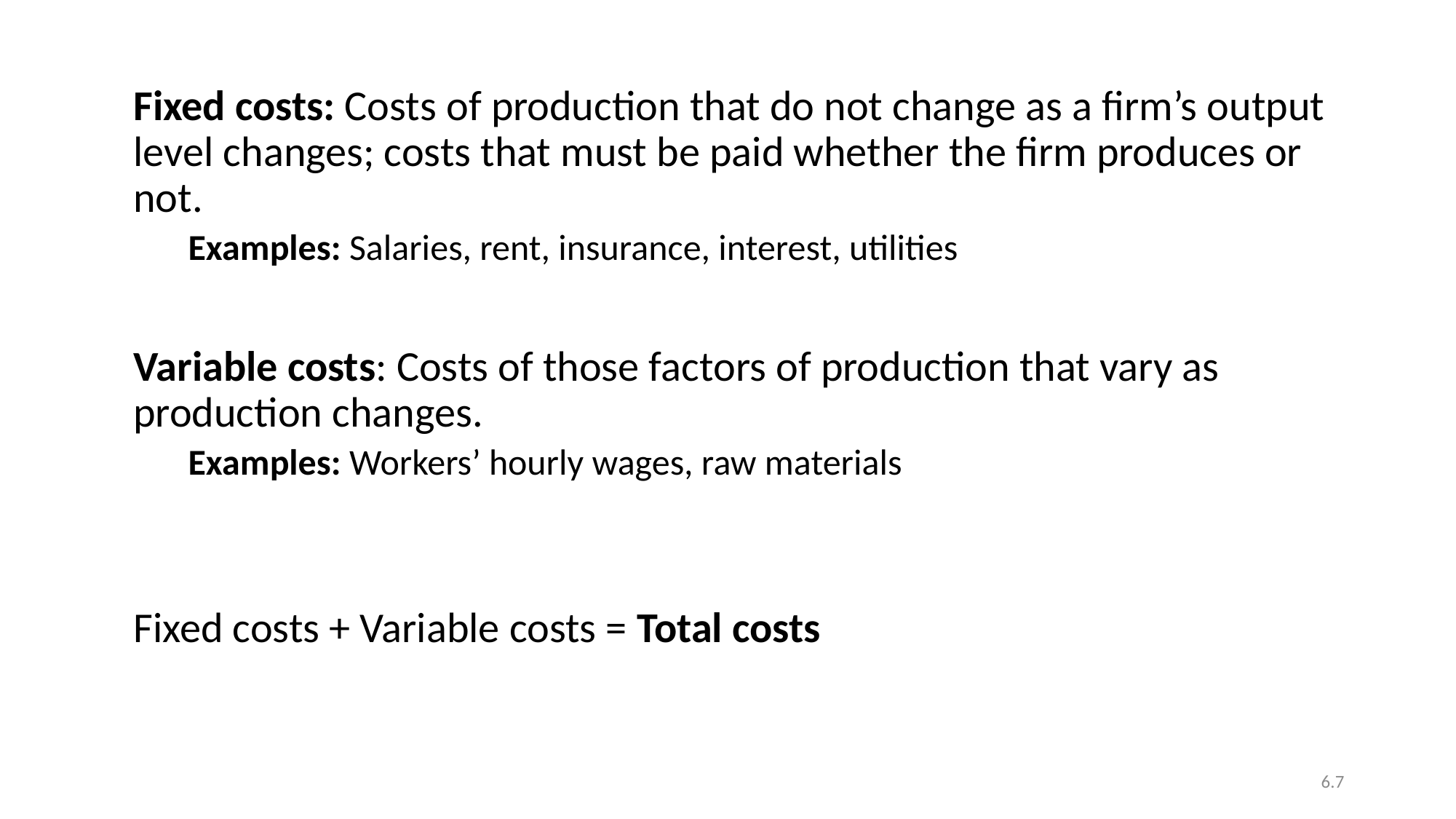

Fixed costs: Costs of production that do not change as a firm’s output level changes; costs that must be paid whether the firm produces or not.
Examples: Salaries, rent, insurance, interest, utilities

Variable costs: Costs of those factors of production that vary as production changes.
Examples: Workers’ hourly wages, raw materials

Fixed costs + Variable costs = Total costs
6.7